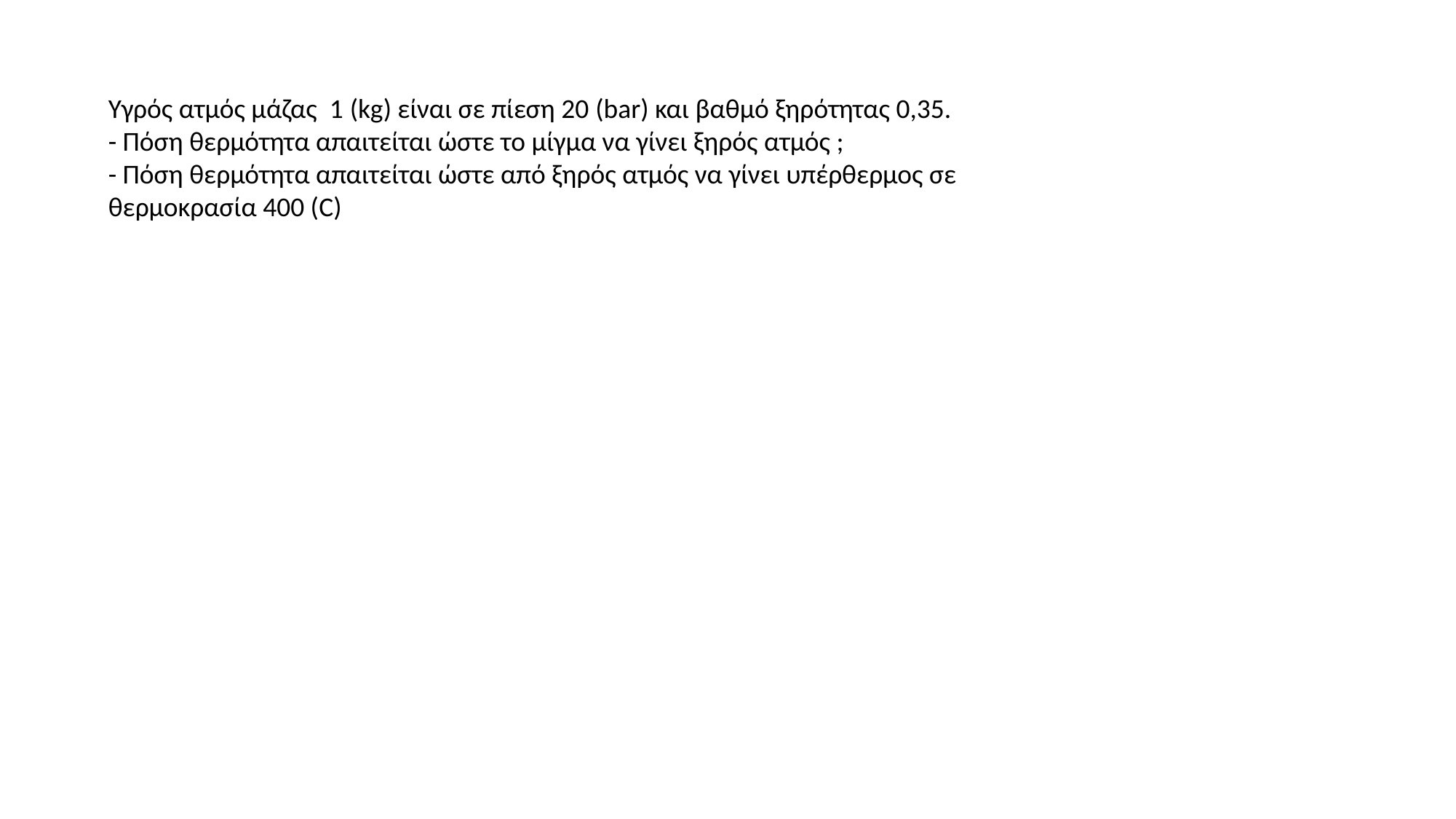

Υγρός ατμός μάζας  1 (kg) είναι σε πίεση 20 (bar) και βαθμό ξηρότητας 0,35.
- Πόση θερμότητα απαιτείται ώστε το μίγμα να γίνει ξηρός ατμός ;
- Πόση θερμότητα απαιτείται ώστε από ξηρός ατμός να γίνει υπέρθερμος σε θερμοκρασία 400 (C)